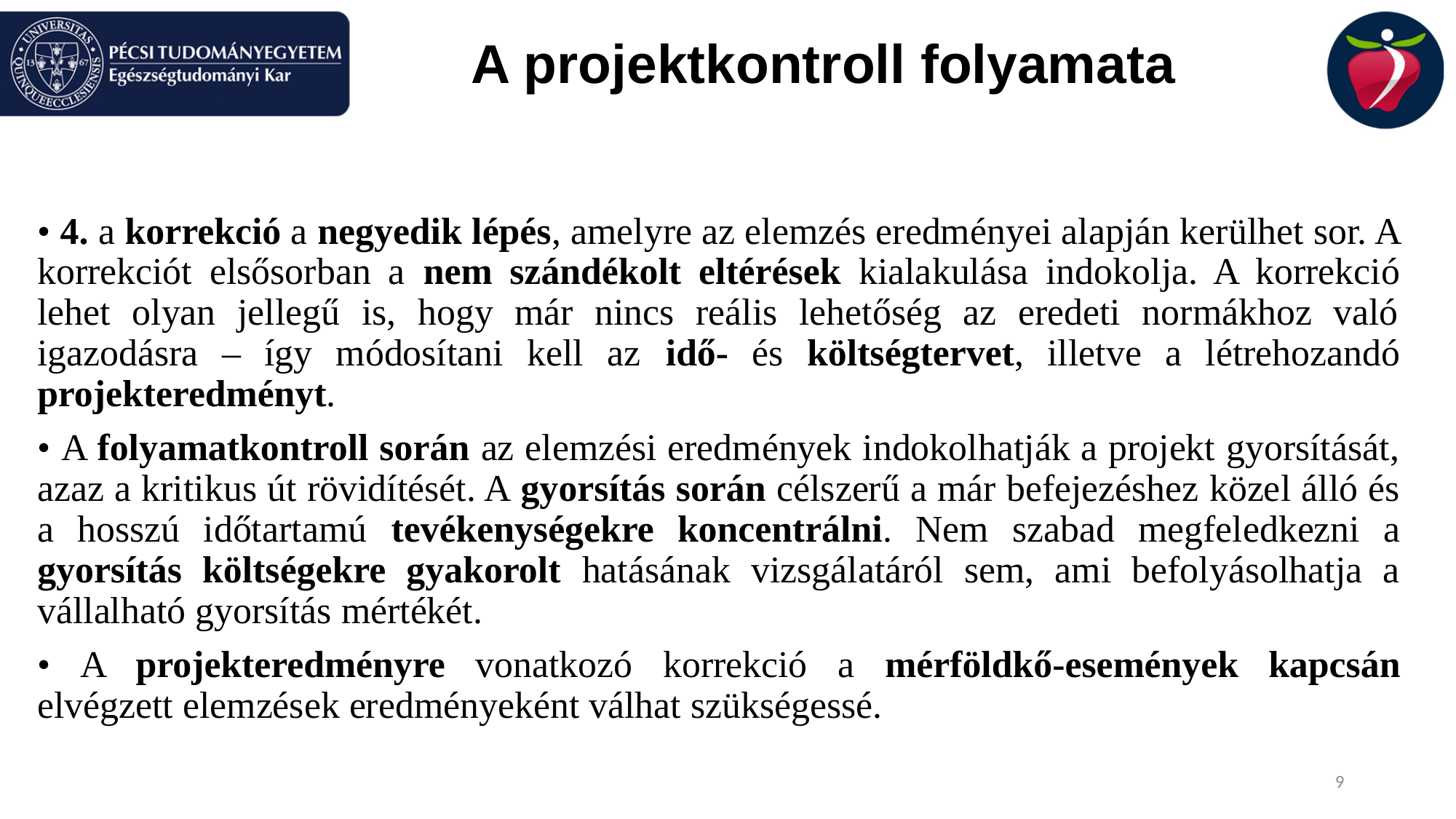

# A projektkontroll folyamata

• 4. a korrekció a negyedik lépés, amelyre az elemzés eredményei alapján kerülhet sor. A korrekciót elsősorban a nem szándékolt eltérések kialakulása indokolja. A korrekció lehet olyan jellegű is, hogy már nincs reális lehetőség az eredeti normákhoz való igazodásra – így módosítani kell az idő- és költségtervet, illetve a létrehozandó projekteredményt.
• A folyamatkontroll során az elemzési eredmények indokolhatják a projekt gyorsítását, azaz a kritikus út rövidítését. A gyorsítás során célszerű a már befejezéshez közel álló és a hosszú időtartamú tevékenységekre koncentrálni. Nem szabad megfeledkezni a gyorsítás költségekre gyakorolt hatásának vizsgálatáról sem, ami befolyásolhatja a vállalható gyorsítás mértékét.
• A projekteredményre vonatkozó korrekció a mérföldkő-események kapcsán elvégzett elemzések eredményeként válhat szükségessé.

9